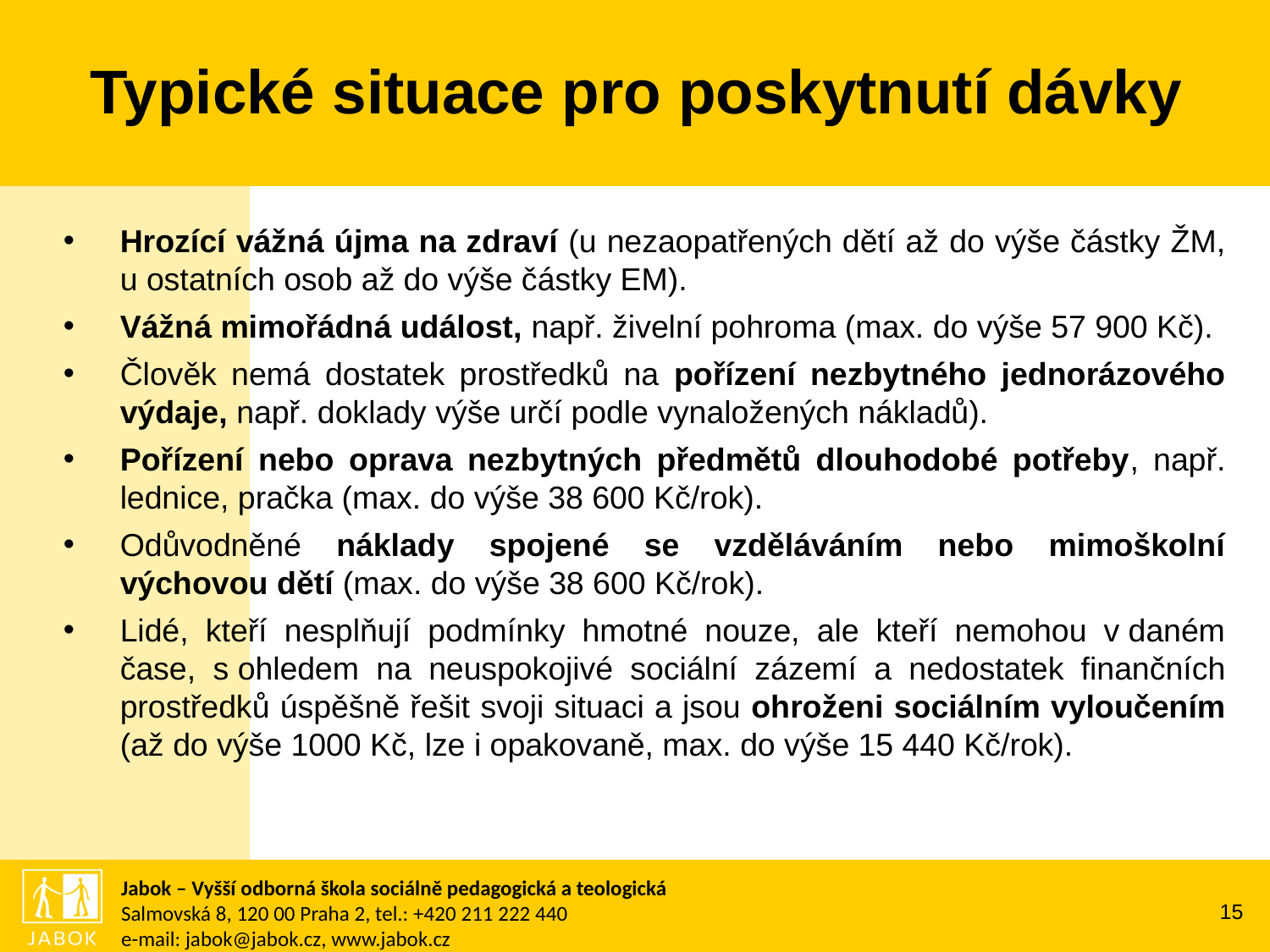

Typické situace pro poskytnutí dávky
Hrozící vážná újma na zdraví (u nezaopatřených dětí až do výše částky ŽM, u ostatních osob až do výše částky EM).
Vážná mimořádná událost, např. živelní pohroma (max. do výše 57 900 Kč).
Člověk nemá dostatek prostředků na pořízení nezbytného jednorázového výdaje, např. doklady výše určí podle vynaložených nákladů).
Pořízení nebo oprava nezbytných předmětů dlouhodobé potřeby, např. lednice, pračka (max. do výše 38 600 Kč/rok).
Odůvodněné náklady spojené se vzděláváním nebo mimoškolní výchovou dětí (max. do výše 38 600 Kč/rok).
Lidé, kteří nesplňují podmínky hmotné nouze, ale kteří nemohou v daném čase, s ohledem na neuspokojivé sociální zázemí a nedostatek finančních prostředků úspěšně řešit svoji situaci a jsou ohroženi sociálním vyloučením (až do výše 1000 Kč, lze i opakovaně, max. do výše 15 440 Kč/rok).